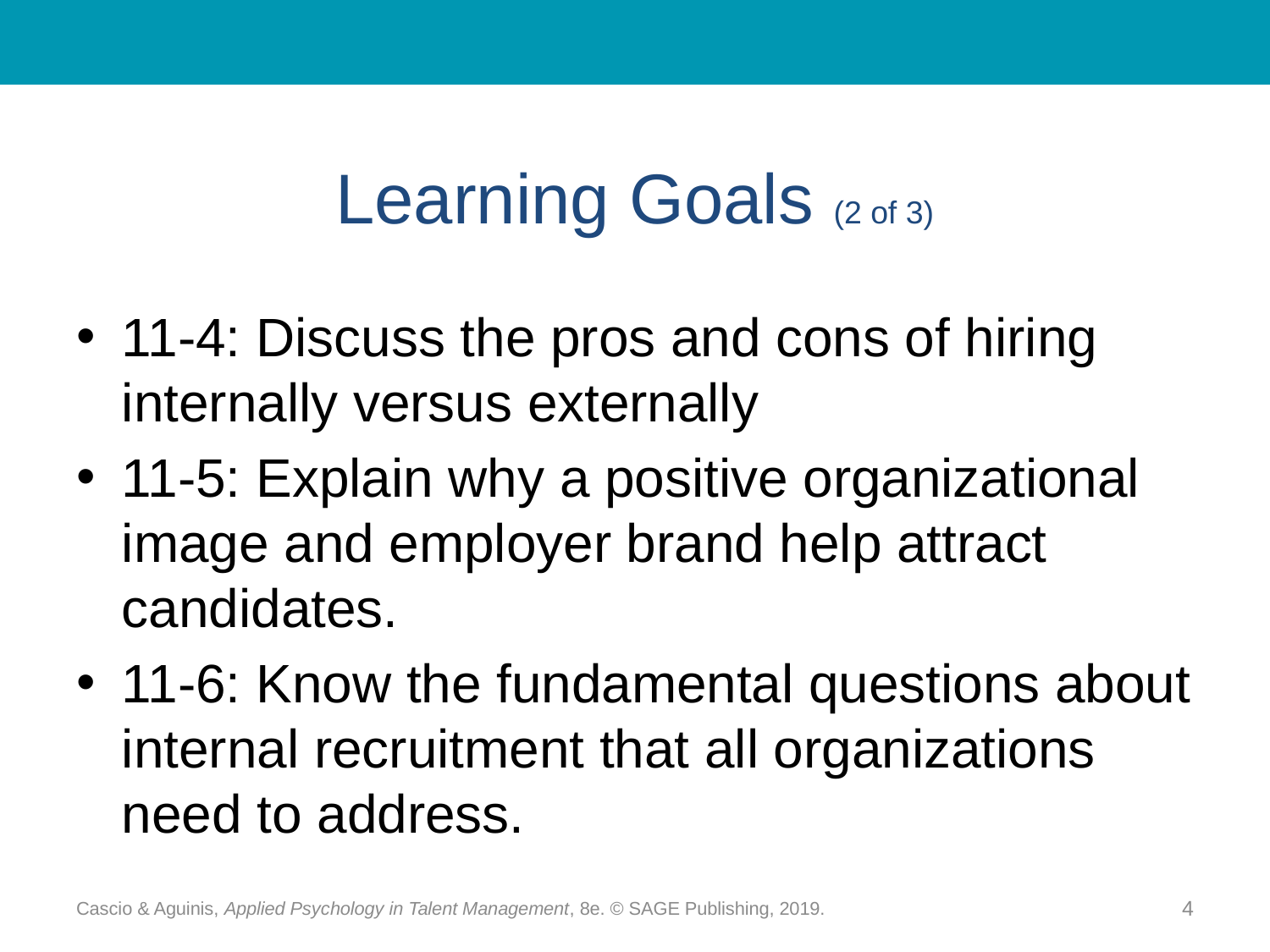

# Learning Goals (2 of 3)
11-4: Discuss the pros and cons of hiring internally versus externally
11-5: Explain why a positive organizational image and employer brand help attract candidates.
11-6: Know the fundamental questions about internal recruitment that all organizations need to address.
Cascio & Aguinis, Applied Psychology in Talent Management, 8e. © SAGE Publishing, 2019.
4